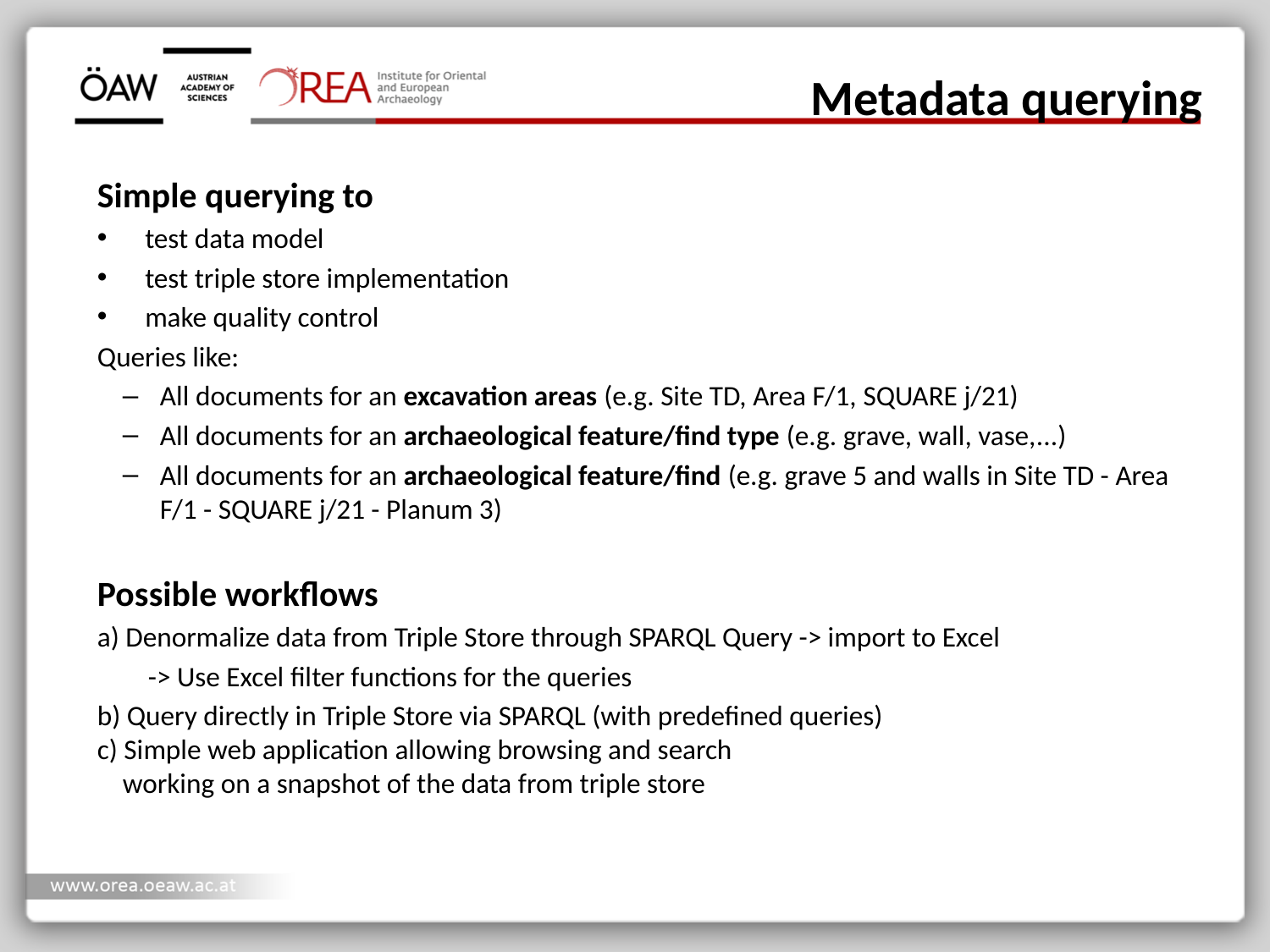

Metadata querying
Simple querying to
test data model
test triple store implementation
make quality control
Queries like:
All documents for an excavation areas (e.g. Site TD, Area F/1, SQUARE j/21)
All documents for an archaeological feature/find type (e.g. grave, wall, vase,...)
All documents for an archaeological feature/find (e.g. grave 5 and walls in Site TD - Area F/1 - SQUARE j/21 - Planum 3)

Possible workflows
a) Denormalize data from Triple Store through SPARQL Query -> import to Excel
        -> Use Excel filter functions for the queries
b) Query directly in Triple Store via SPARQL (with predefined queries)
c) Simple web application allowing browsing and search
    working on a snapshot of the data from triple store